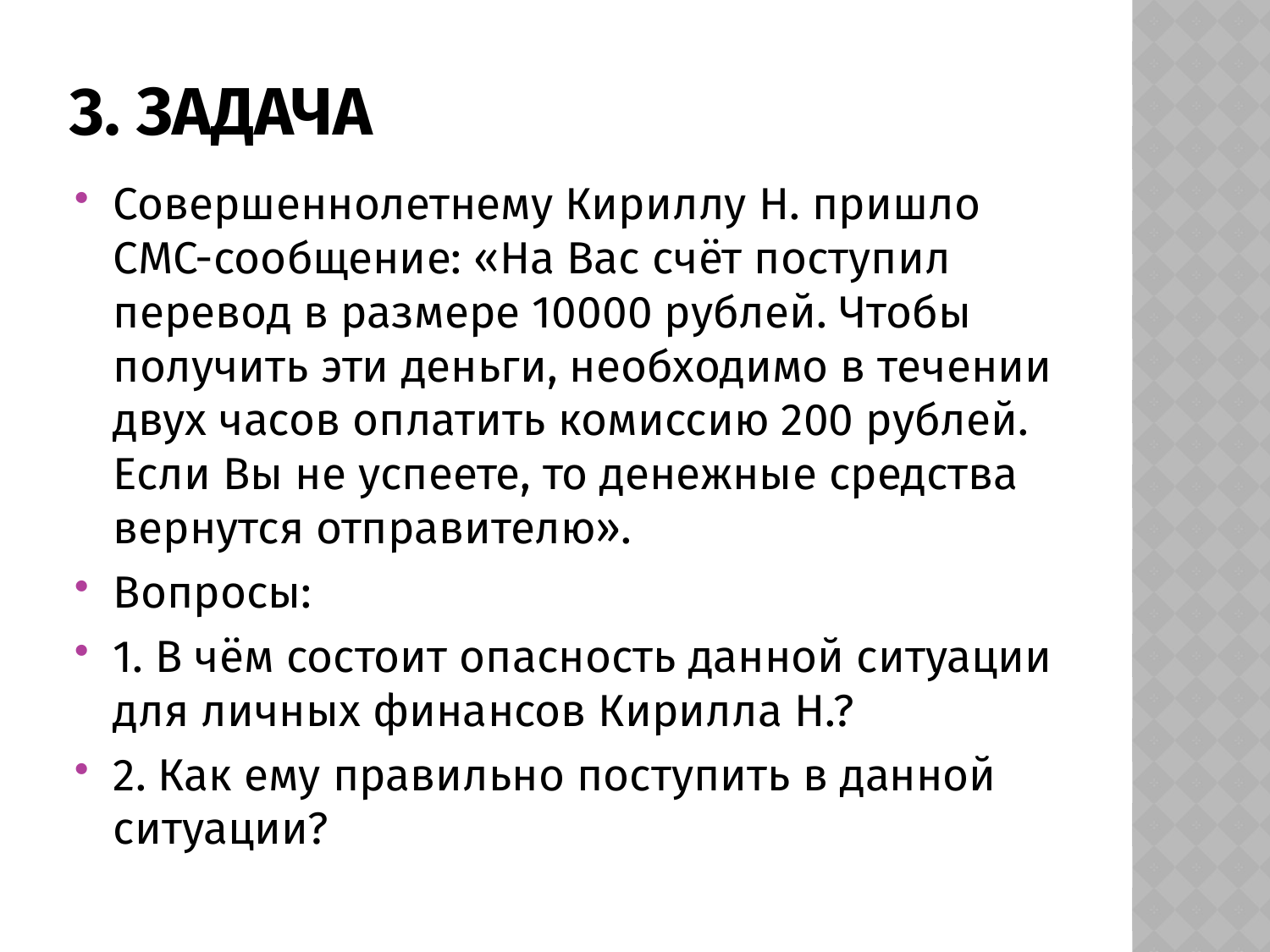

# 3. задача
Совершеннолетнему Кириллу Н. пришло СМС-сообщение: «На Вас счёт поступил перевод в размере 10000 рублей. Чтобы получить эти деньги, необходимо в течении двух часов оплатить комиссию 200 рублей. Если Вы не успеете, то денежные средства вернутся отправителю».
Вопросы:
1. В чём состоит опасность данной ситуации для личных финансов Кирилла Н.?
2. Как ему правильно поступить в данной ситуации?